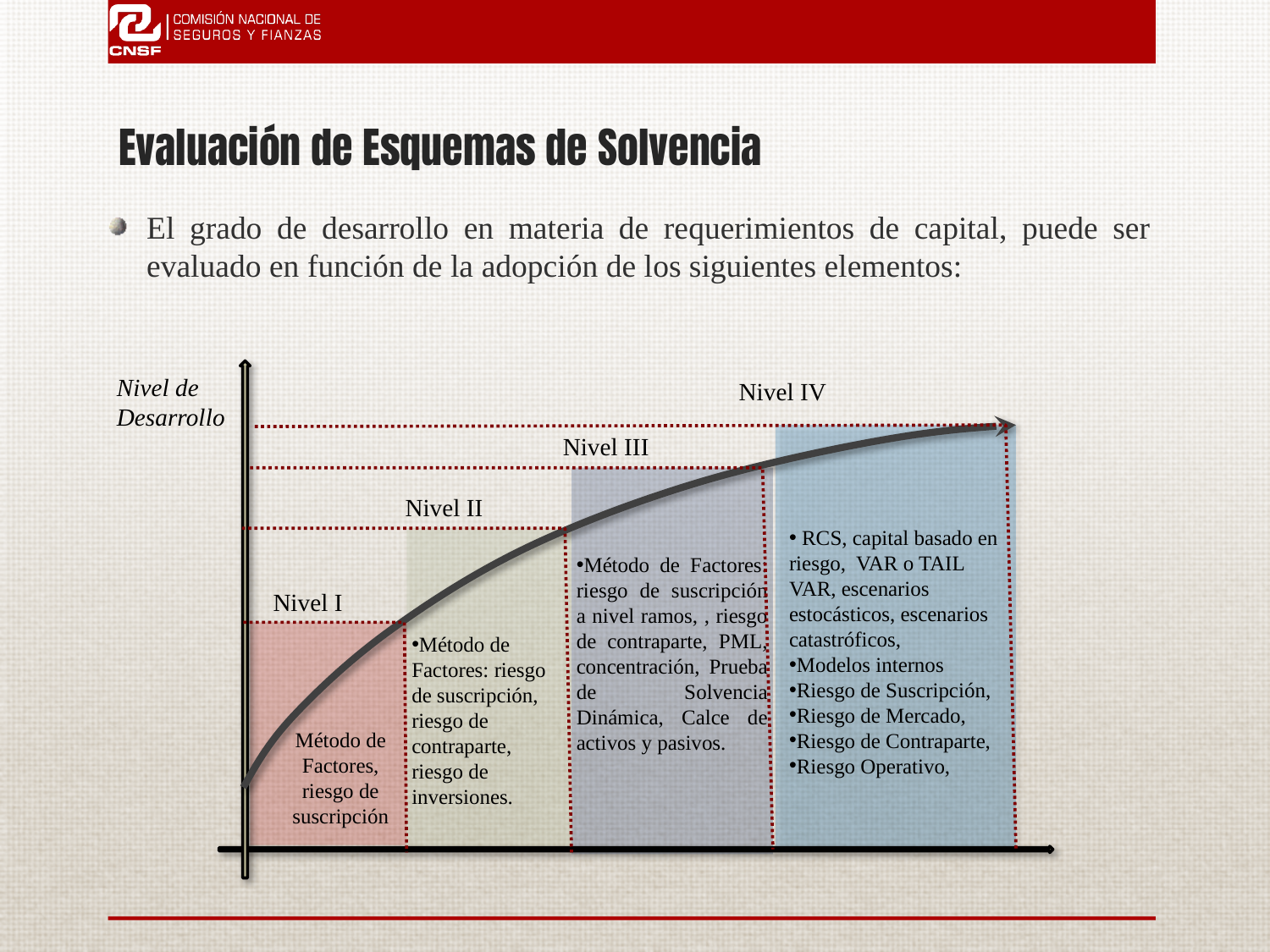

# Evaluación de Esquemas de Solvencia
El grado de desarrollo en materia de requerimientos de capital, puede ser evaluado en función de la adopción de los siguientes elementos:

Nivel de Desarrollo
Nivel IV

Nivel III

Nivel II
 RCS, capital basado en riesgo,  VAR o TAIL VAR, escenarios estocásticos, escenarios catastróficos,
Modelos internos
Riesgo de Suscripción,
Riesgo de Mercado,
Riesgo de Contraparte,
Riesgo Operativo,

Método de Factores: riesgo de suscripción a nivel ramos, , riesgo de contraparte, PML, concentración, Prueba de Solvencia Dinámica, Calce de activos y pasivos.
Nivel I

Método de Factores: riesgo de suscripción, riesgo de contraparte, riesgo de inversiones.
Método de Factores, riesgo de suscripción